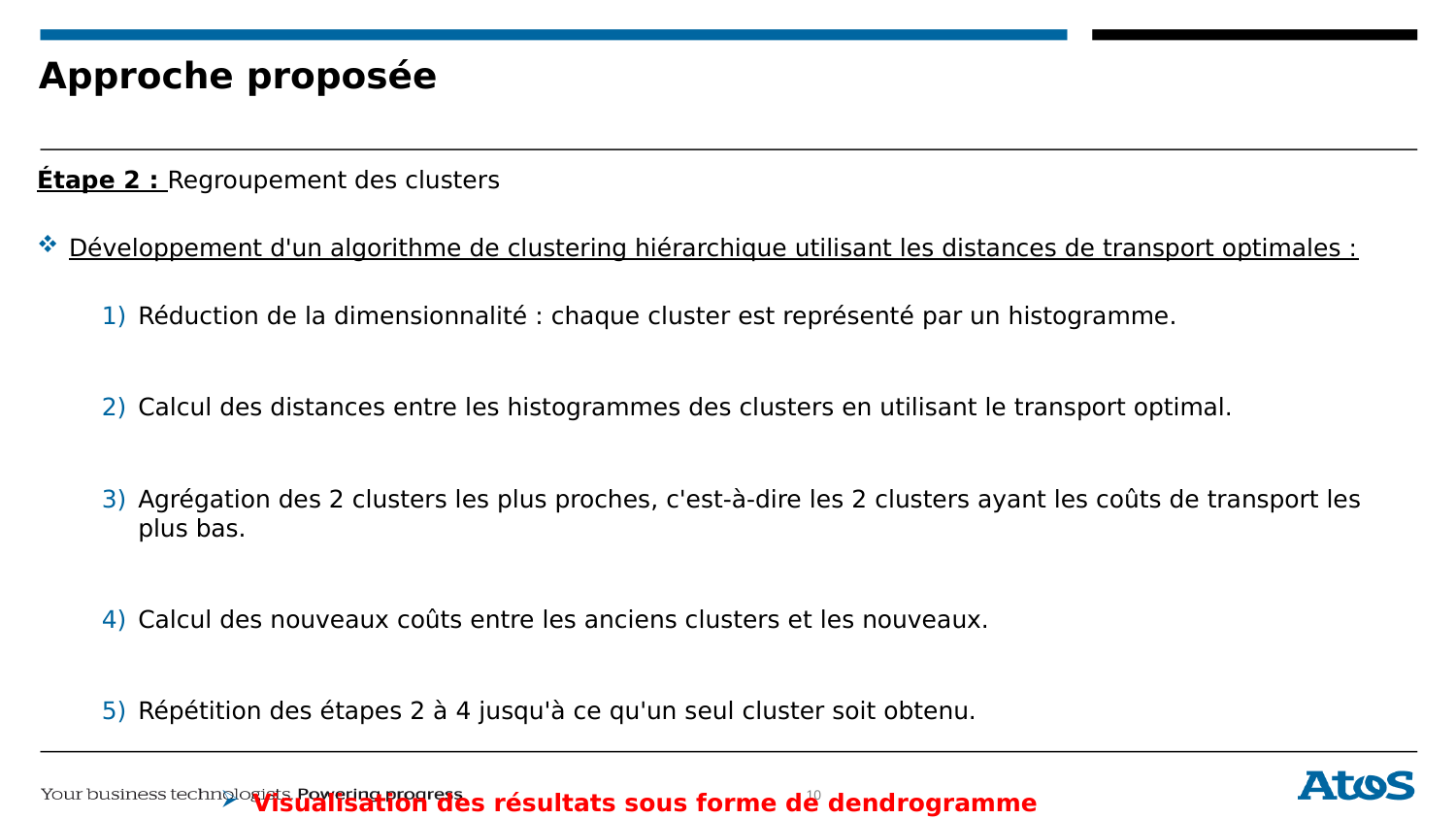

# Approche proposée
Étape 2 : Regroupement des clusters

Développement d'un algorithme de clustering hiérarchique utilisant les distances de transport optimales :

Réduction de la dimensionnalité : chaque cluster est représenté par un histogramme.

Calcul des distances entre les histogrammes des clusters en utilisant le transport optimal.

Agrégation des 2 clusters les plus proches, c'est-à-dire les 2 clusters ayant les coûts de transport les plus bas.

Calcul des nouveaux coûts entre les anciens clusters et les nouveaux.

Répétition des étapes 2 à 4 jusqu'à ce qu'un seul cluster soit obtenu.

Visualisation des résultats sous forme de dendrogramme